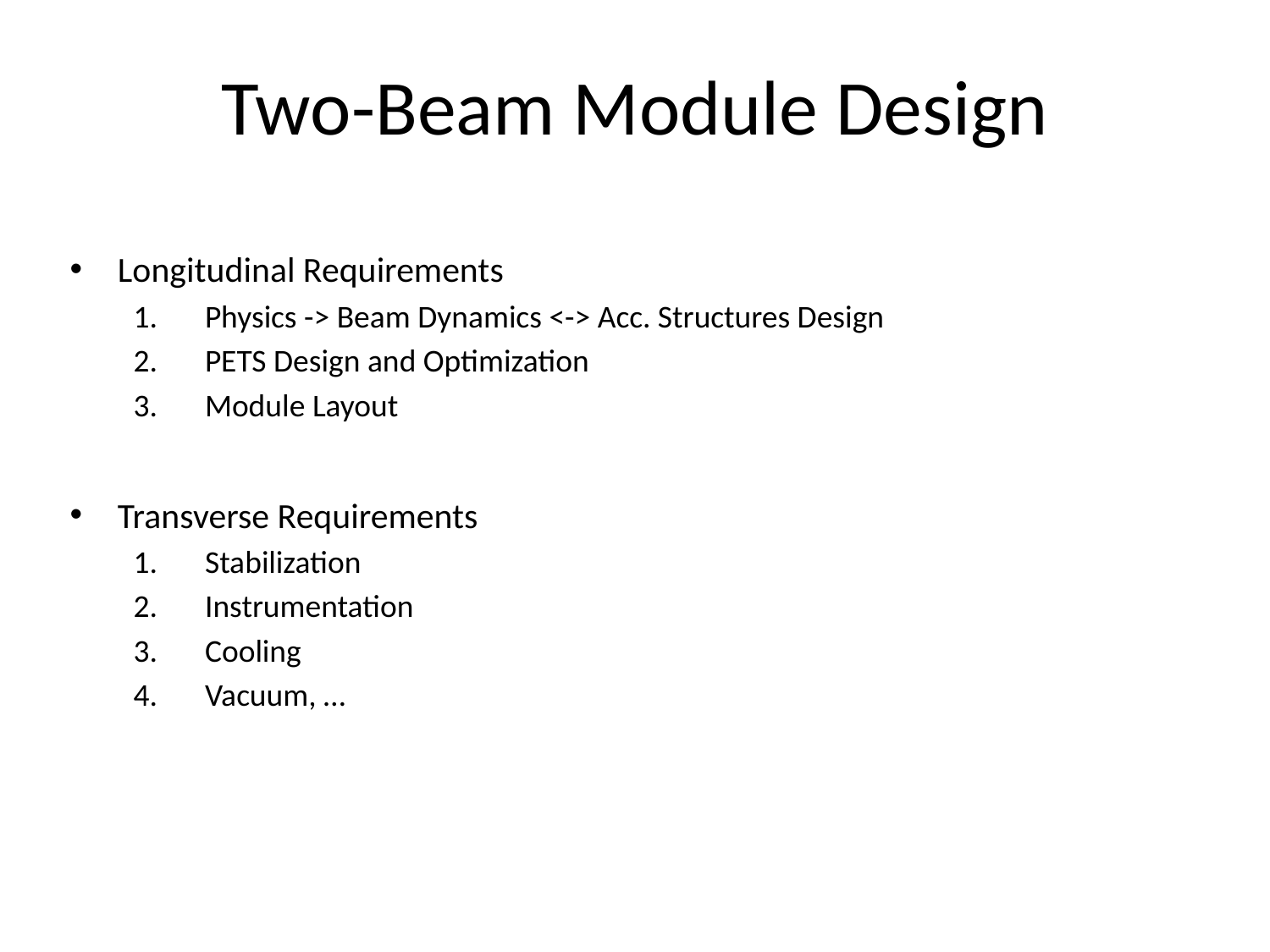

# Two-Beam Module Design
Longitudinal Requirements
Physics -> Beam Dynamics <-> Acc. Structures Design
PETS Design and Optimization
Module Layout

Transverse Requirements
Stabilization
Instrumentation
Cooling
Vacuum, …